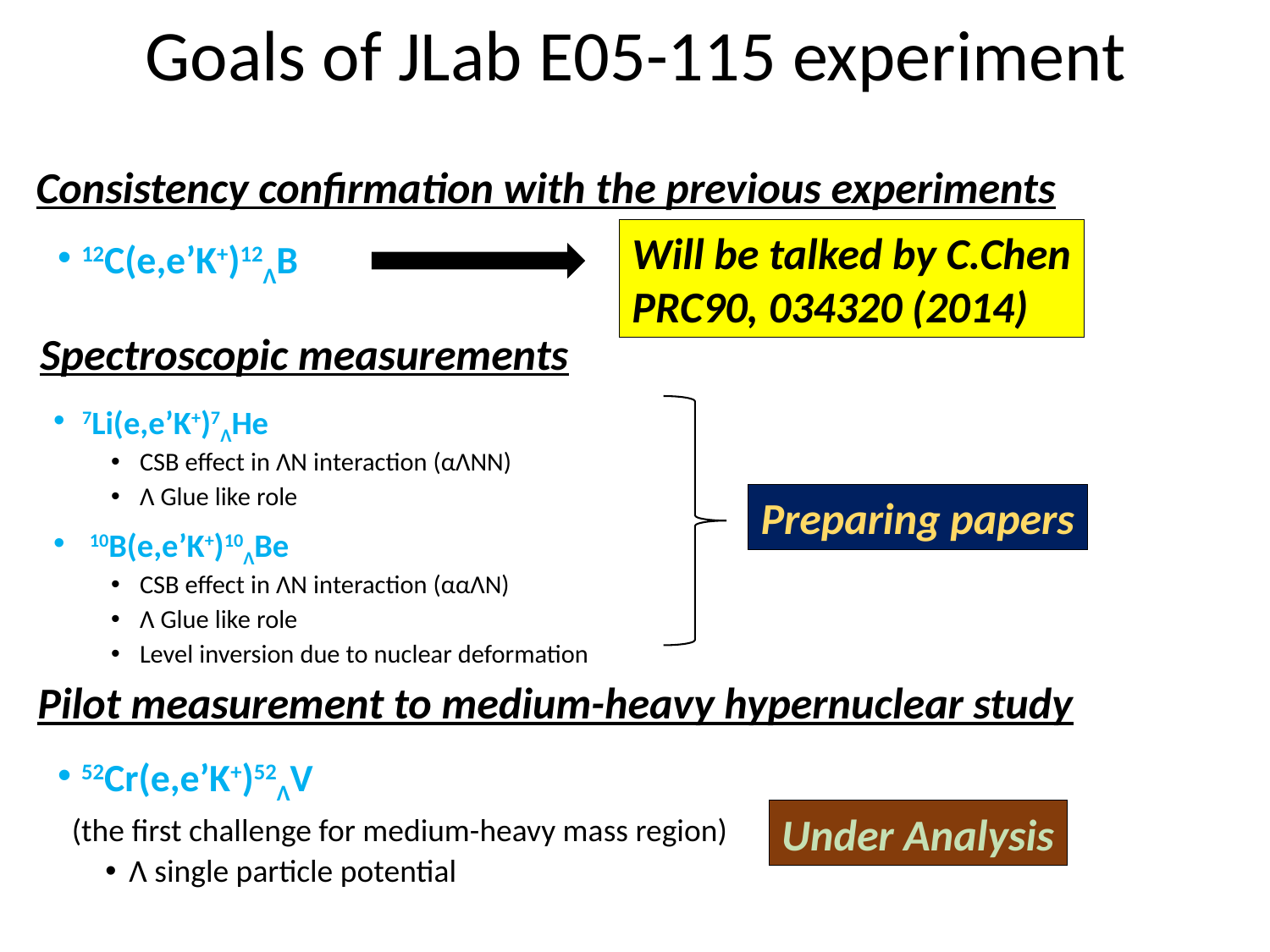

# Goals of JLab E05-115 experiment
Consistency confirmation with the previous experiments
Will be talked by C.Chen
PRC90, 034320 (2014)
12C(e,e’K+)12ΛB

Spectroscopic measurements
7Li(e,e’K+)7ΛHe
CSB effect in ΛN interaction (αΛNN)
Λ Glue like role
 10B(e,e’K+)10ΛBe
CSB effect in ΛN interaction (ααΛN)
Λ Glue like role
Level inversion due to nuclear deformation

Preparing papers
Pilot measurement to medium-heavy hypernuclear study

52Cr(e,e’K+)52ΛV
  (the first challenge for medium-heavy mass region)
Λ single particle potential
Under Analysis